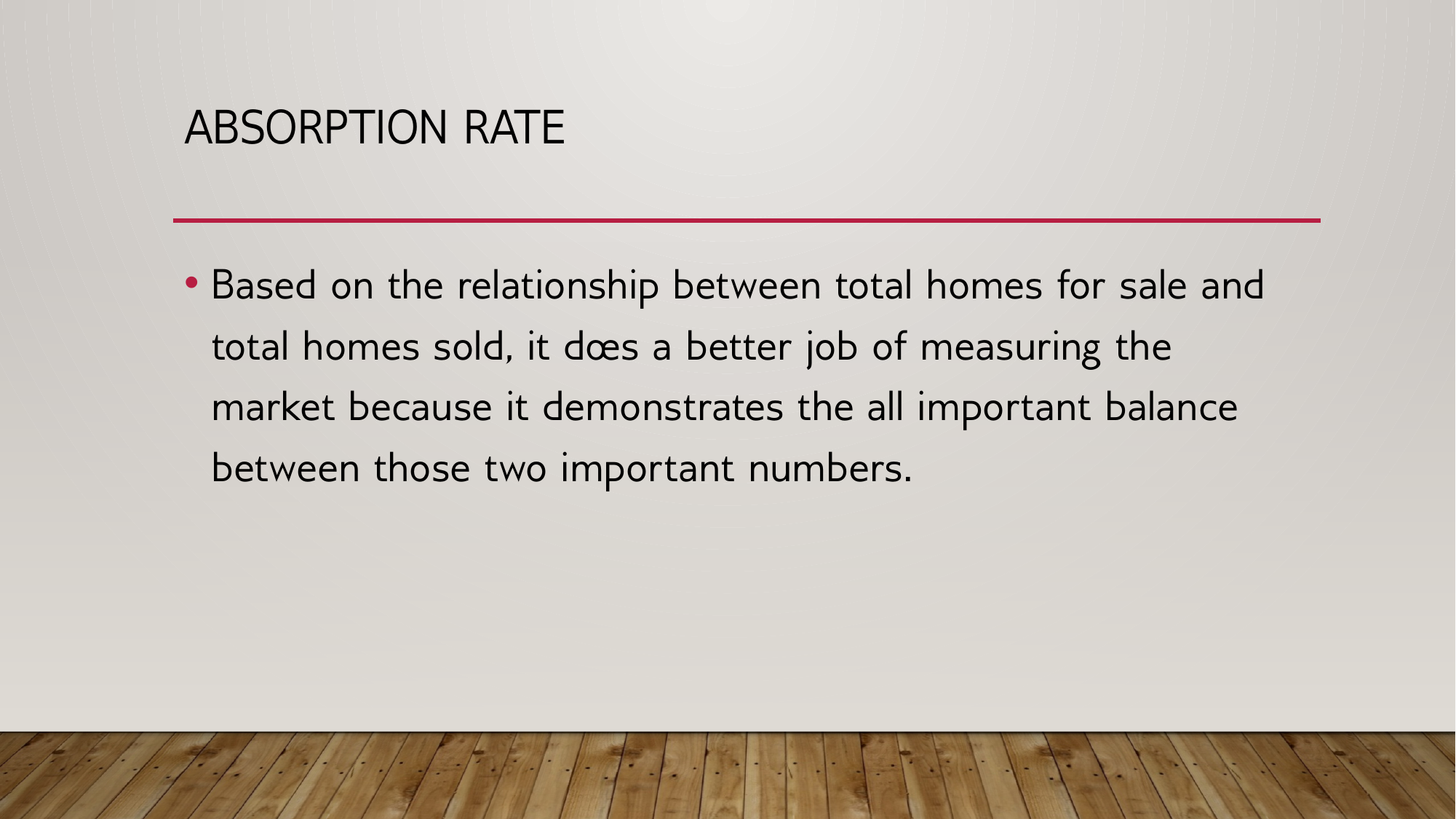

# Absorption rate
Based on the relationship between total homes for sale and total homes sold, it does a better job of measuring the market because it demonstrates the all important balance between those two important numbers.